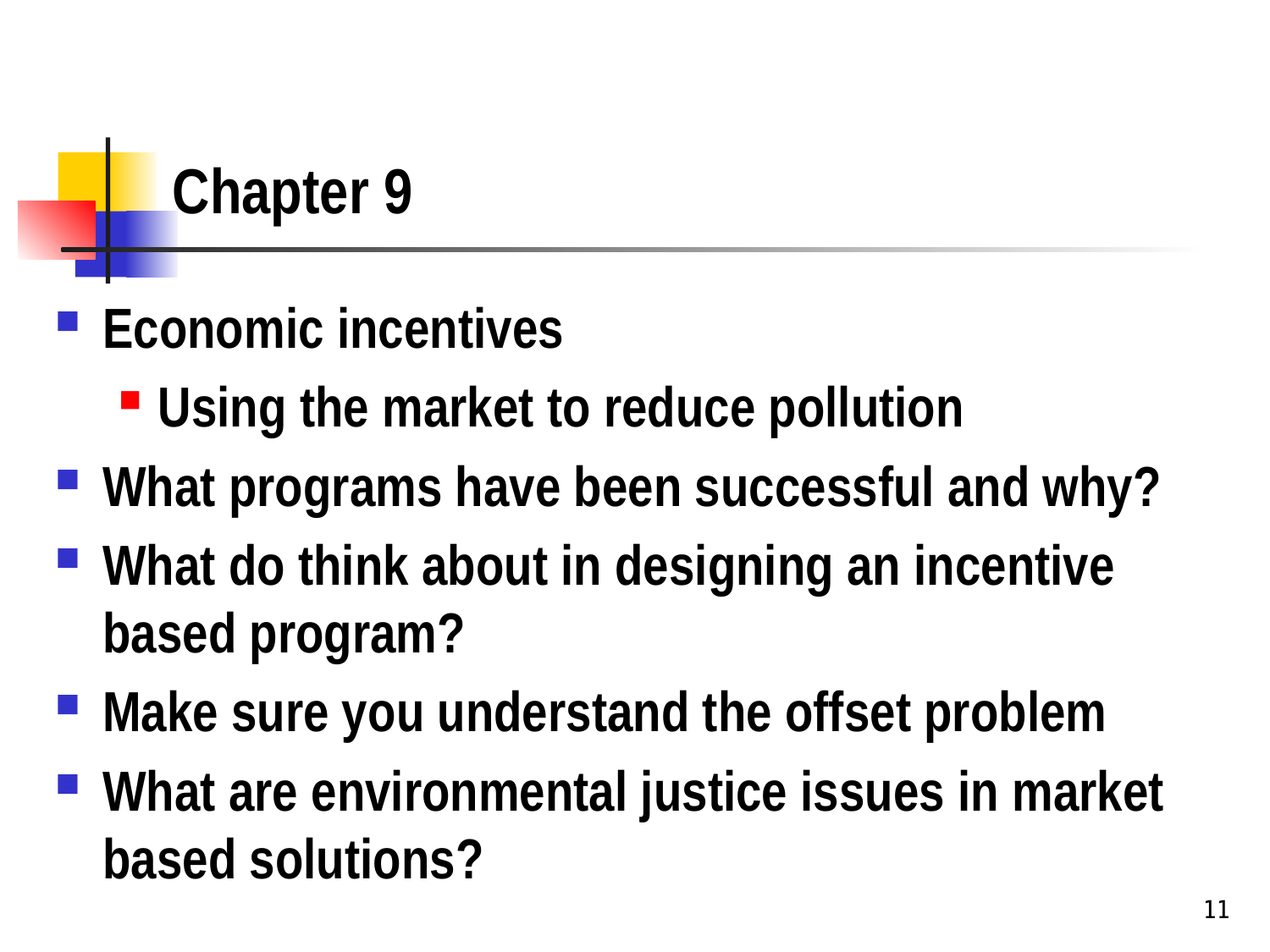

# Chapter 9
Economic incentives
Using the market to reduce pollution
What programs have been successful and why?
What do think about in designing an incentive based program?
Make sure you understand the offset problem
What are environmental justice issues in market based solutions?
11